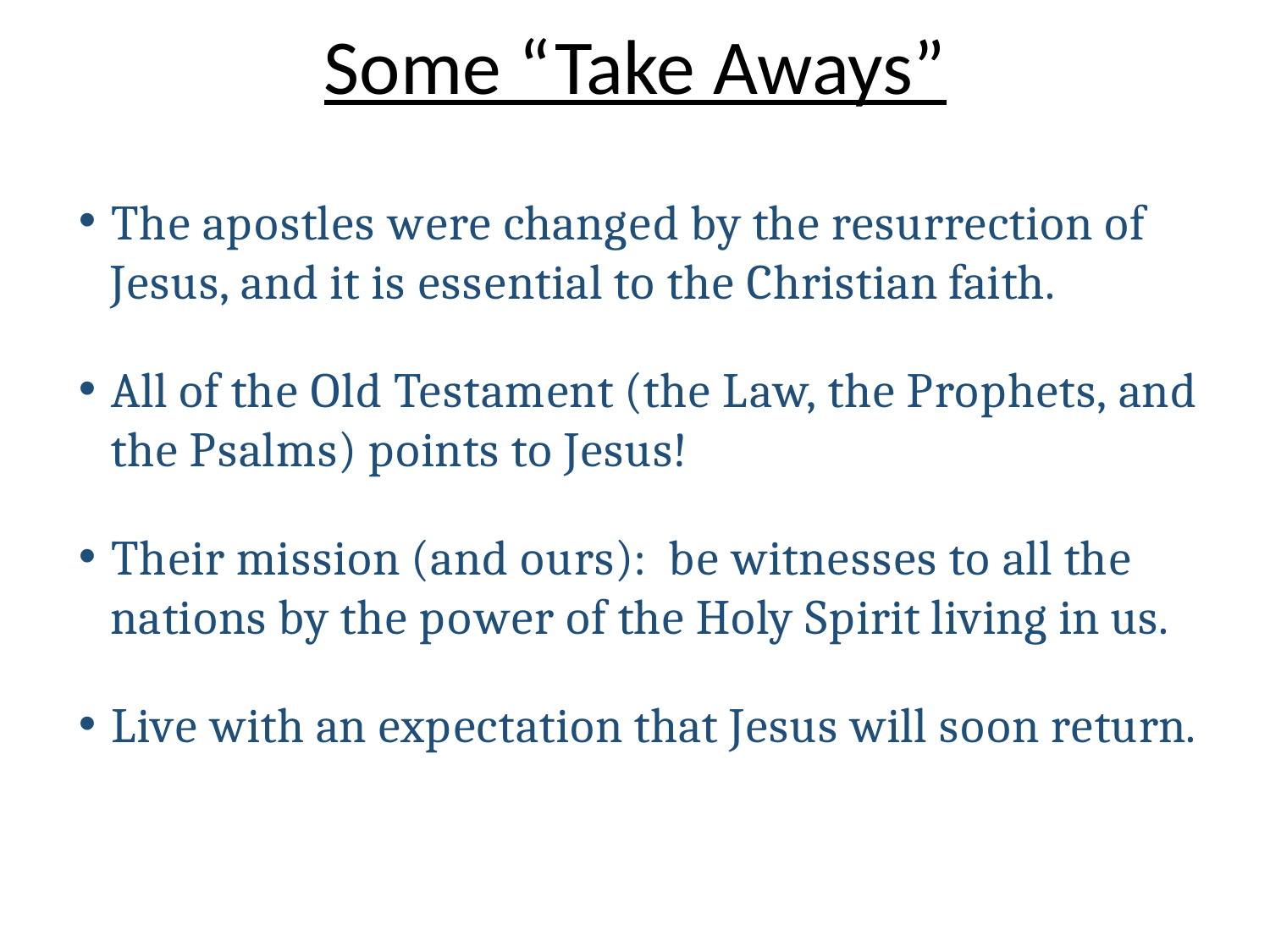

# Some “Take Aways”
The apostles were changed by the resurrection of Jesus, and it is essential to the Christian faith.
All of the Old Testament (the Law, the Prophets, and the Psalms) points to Jesus!
Their mission (and ours):  be witnesses to all the nations by the power of the Holy Spirit living in us.
Live with an expectation that Jesus will soon return.